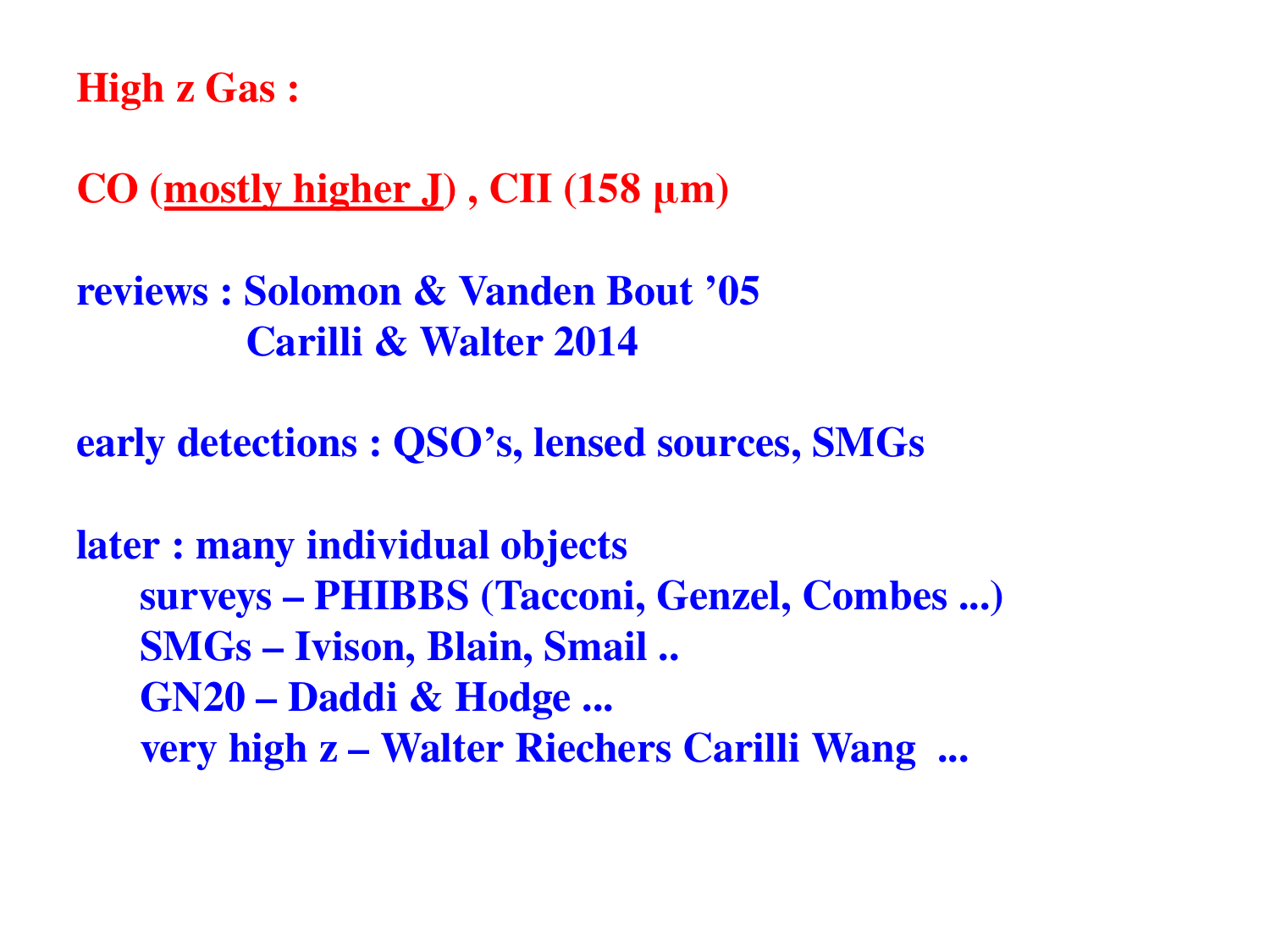

# High z Gas : CO (mostly higher J) , CII (158 μm) reviews : Solomon & Vanden Bout ’05 Carilli & Walter 2014 early detections : QSO’s, lensed sources, SMGs later : many individual objects surveys – PHIBBS (Tacconi, Genzel, Combes ...) SMGs – Ivison, Blain, Smail .. GN20 – Daddi & Hodge ... very high z – Walter Riechers Carilli Wang  ...